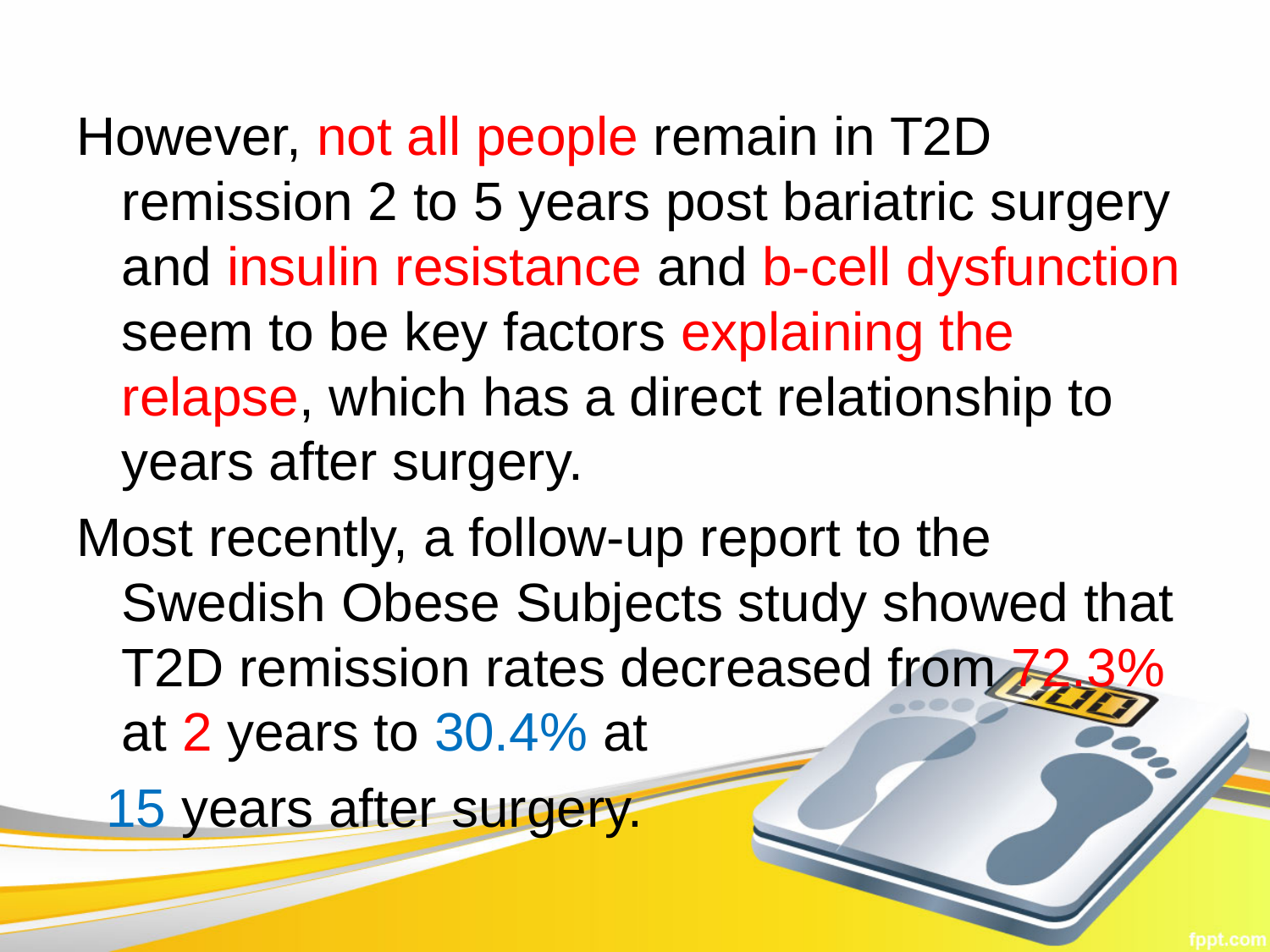

However, not all people remain in T2D remission 2 to 5 years post bariatric surgery and insulin resistance and b-cell dysfunction seem to be key factors explaining the relapse, which has a direct relationship to years after surgery.
Most recently, a follow-up report to the Swedish Obese Subjects study showed that T2D remission rates decreased from 72.3% at 2 years to 30.4% at
  15 years after surgery.